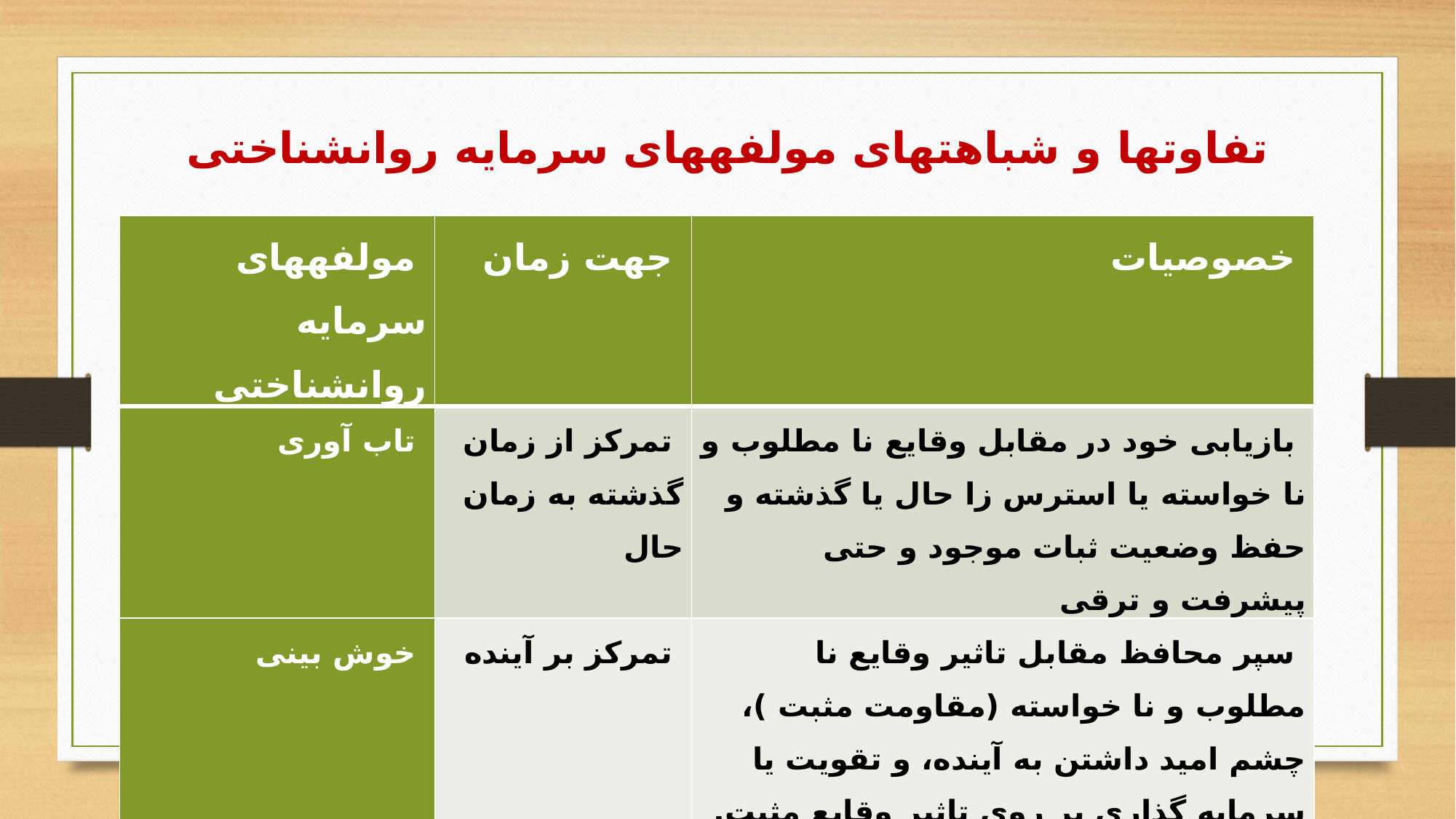

# تفاوت­ها و شباهت­های مولفه­های سرمایه روانشناختی
| مولفه­های سرمایه روانشناختی | جهت زمان | خصوصیات |
| --- | --- | --- |
| تاب آوری | تمرکز از زمان گذشته به زمان حال | بازیابی خود در مقابل وقایع نا مطلوب و نا خواسته یا استرس زا حال یا گذشته و حفظ وضعیت ثبات موجود و حتی پیشرفت و ترقی |
| خوش بینی | تمرکز بر آینده | سپر محافظ مقابل تاثیر وقایع نا مطلوب و نا خواسته (مقاومت مثبت )، چشم امید داشتن به آینده، و تقویت یا سرمایه گذاري بر روي تاثیر وقایع مثبت. |